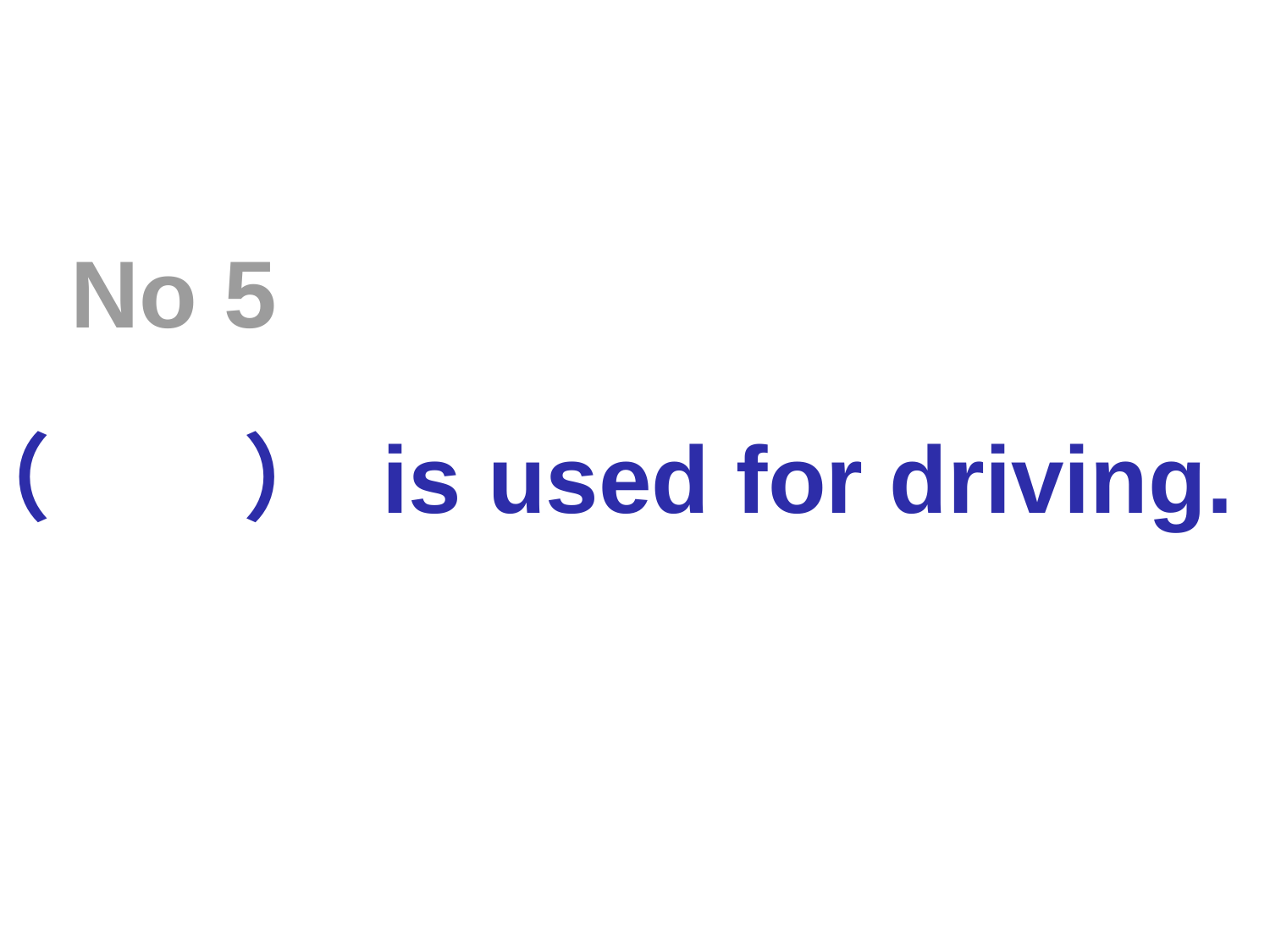

No 5
（　　） is used for driving.